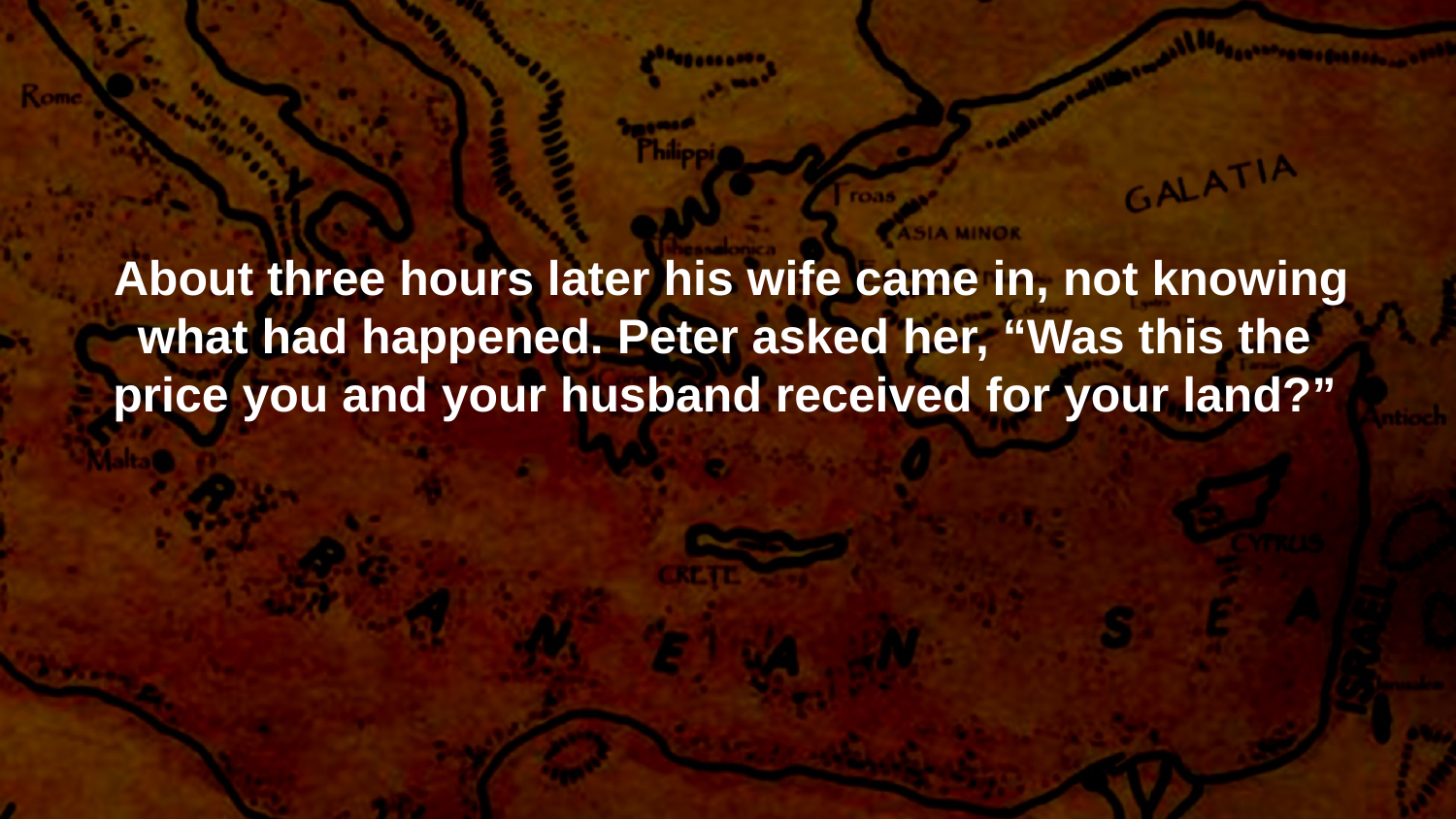

About three hours later his wife came in, not knowing what had happened. Peter asked her, “Was this the price you and your husband received for your land?”